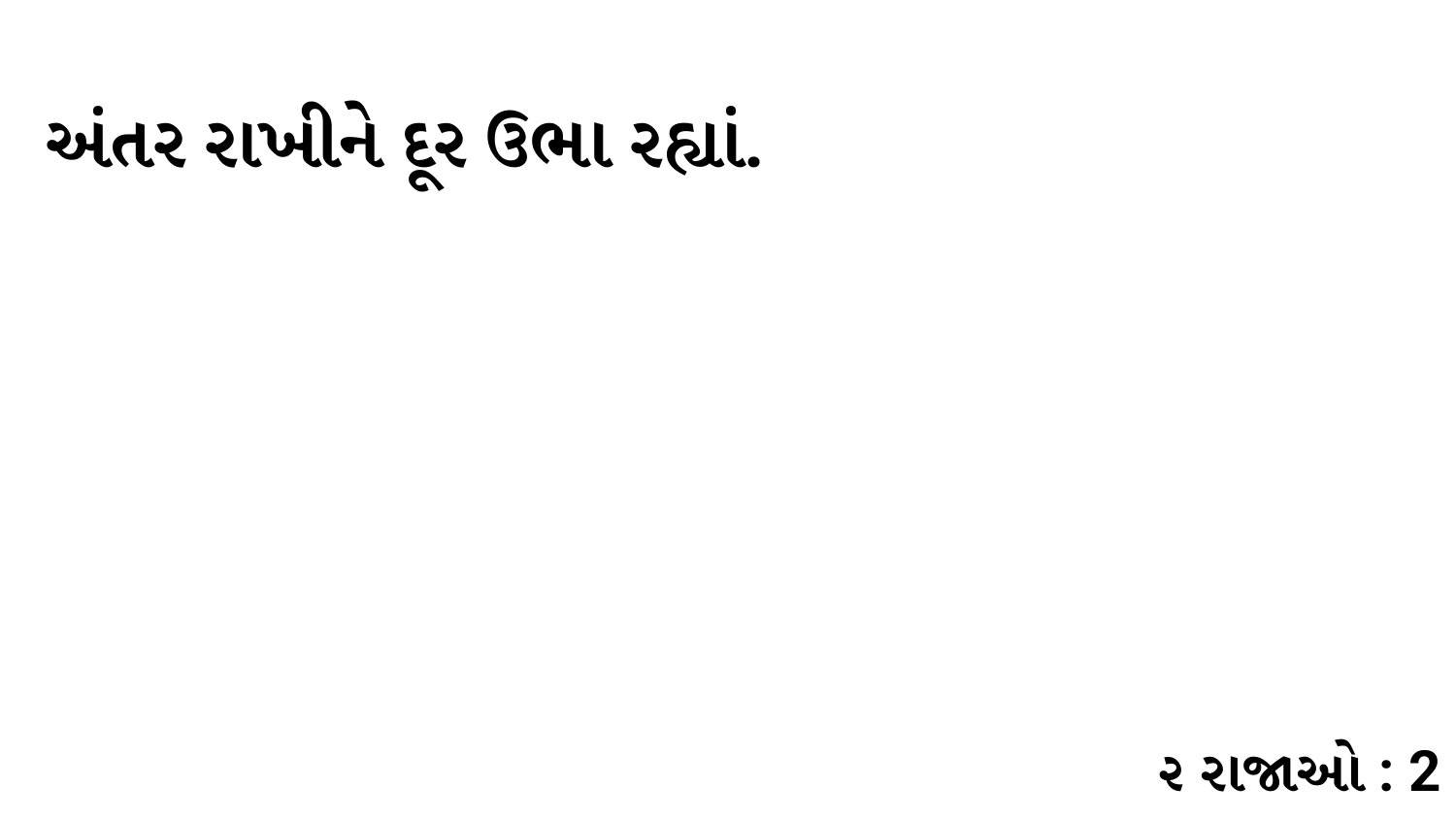

અંતર રાખીને દૂર ઉભા રહ્યાં.
૨ રાજાઓ : 2